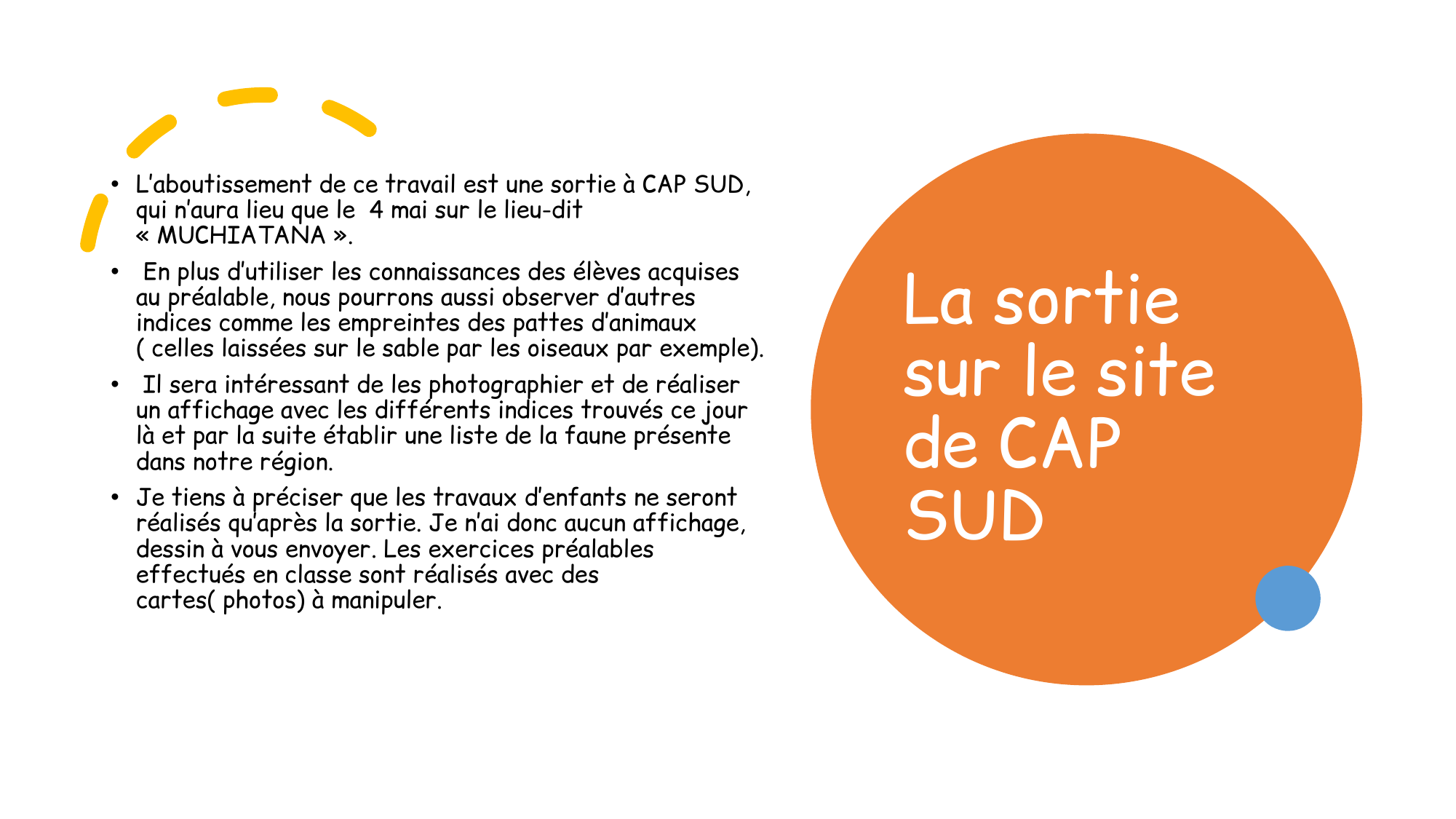

L’aboutissement de ce travail est une sortie à CAP SUD, qui n’aura lieu que le  4 mai sur le lieu-dit « MUCHIATANA ».
 En plus d’utiliser les connaissances des élèves acquises au préalable, nous pourrons aussi observer d’autres indices comme les empreintes des pattes d’animaux ( celles laissées sur le sable par les oiseaux par exemple).
 Il sera intéressant de les photographier et de réaliser un affichage avec les différents indices trouvés ce jour là et par la suite établir une liste de la faune présente dans notre région.
Je tiens à préciser que les travaux d’enfants ne seront réalisés qu’après la sortie. Je n’ai donc aucun affichage, dessin à vous envoyer. Les exercices préalables effectués en classe sont réalisés avec des cartes( photos) à manipuler.

# La sortie sur le site de CAP SUD